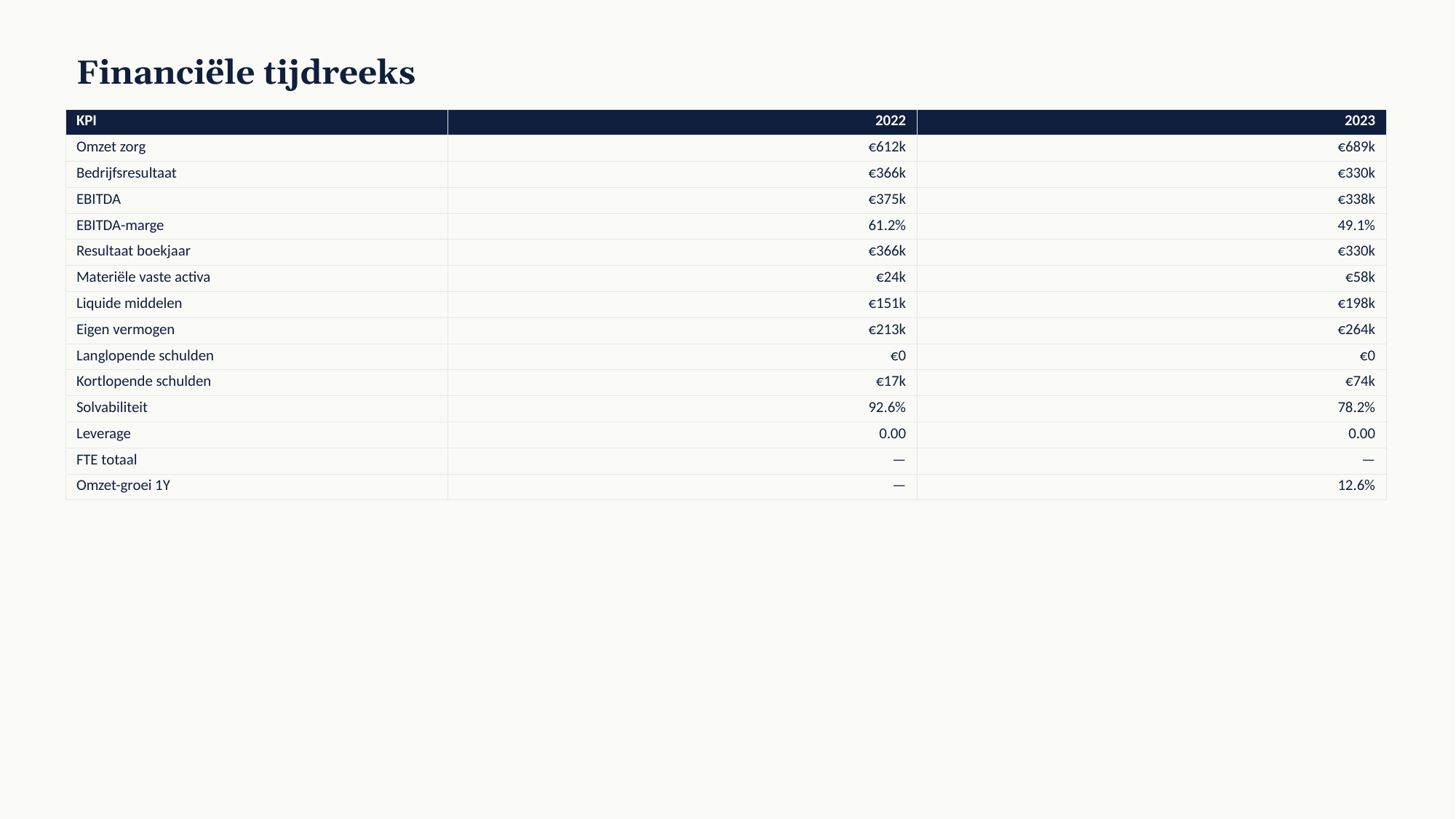

Financiële tijdreeks
| KPI | 2022 | 2023 |
| --- | --- | --- |
| Omzet zorg | €612k | €689k |
| Bedrijfsresultaat | €366k | €330k |
| EBITDA | €375k | €338k |
| EBITDA-marge | 61.2% | 49.1% |
| Resultaat boekjaar | €366k | €330k |
| Materiële vaste activa | €24k | €58k |
| Liquide middelen | €151k | €198k |
| Eigen vermogen | €213k | €264k |
| Langlopende schulden | €0 | €0 |
| Kortlopende schulden | €17k | €74k |
| Solvabiliteit | 92.6% | 78.2% |
| Leverage | 0.00 | 0.00 |
| FTE totaal | — | — |
| Omzet-groei 1Y | — | 12.6% |